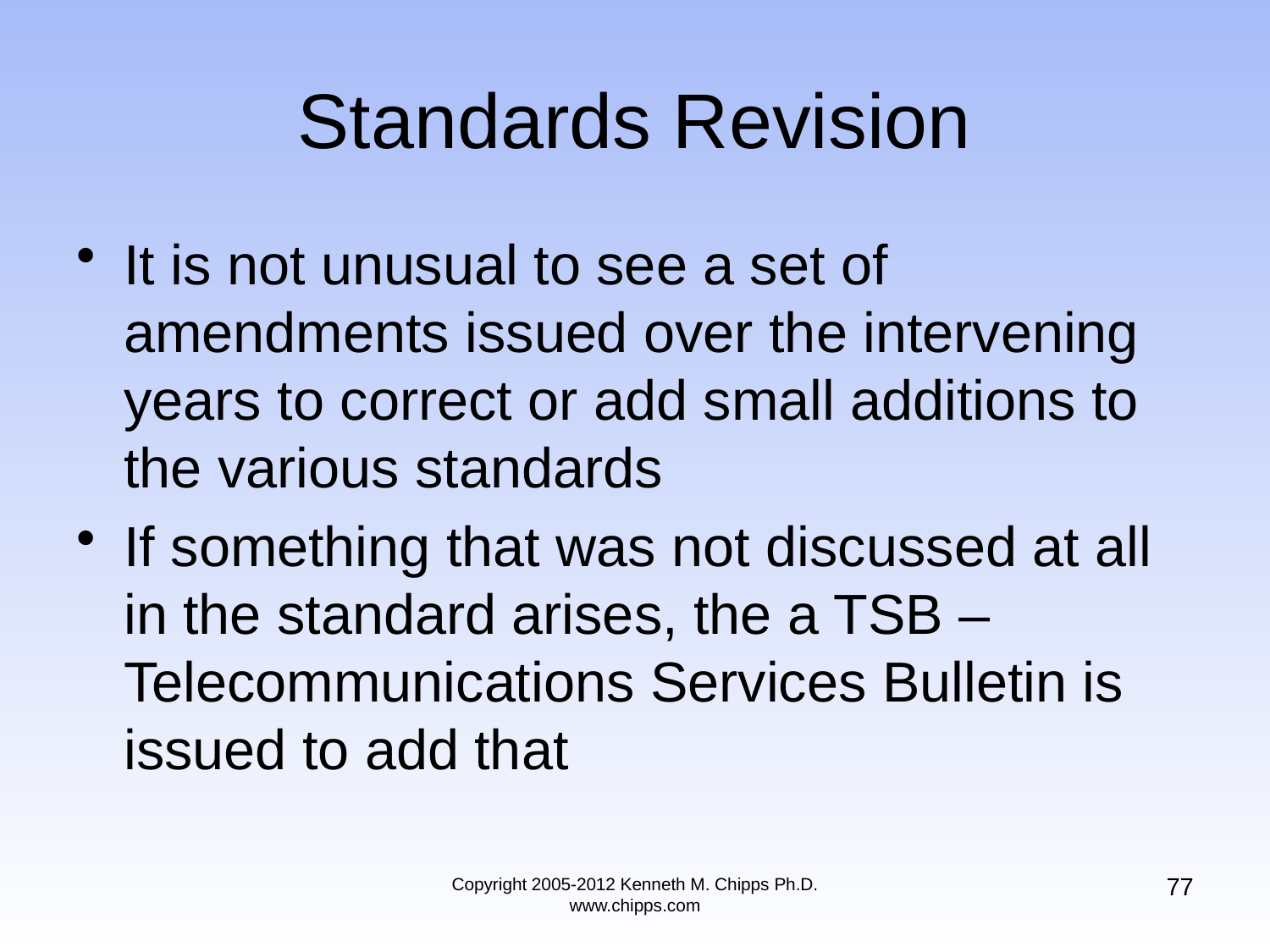

# Standards Revision
It is not unusual to see a set of amendments issued over the intervening years to correct or add small additions to the various standards
If something that was not discussed at all in the standard arises, the a TSB – Telecommunications Services Bulletin is issued to add that
77
Copyright 2005-2012 Kenneth M. Chipps Ph.D. www.chipps.com